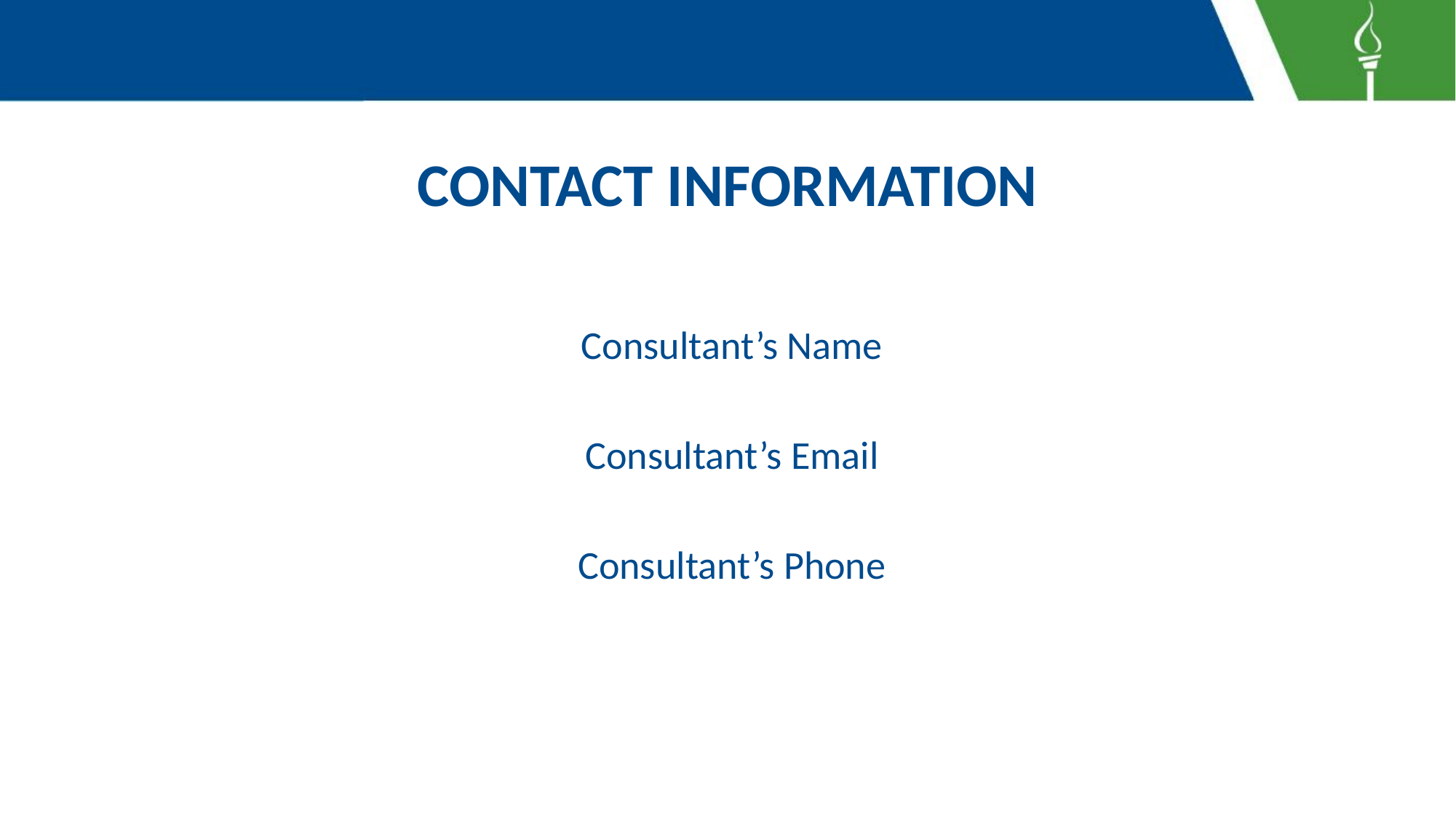

# CONTACT INFORMATION

Consultant’s Name

Consultant’s Email

Consultant’s Phone